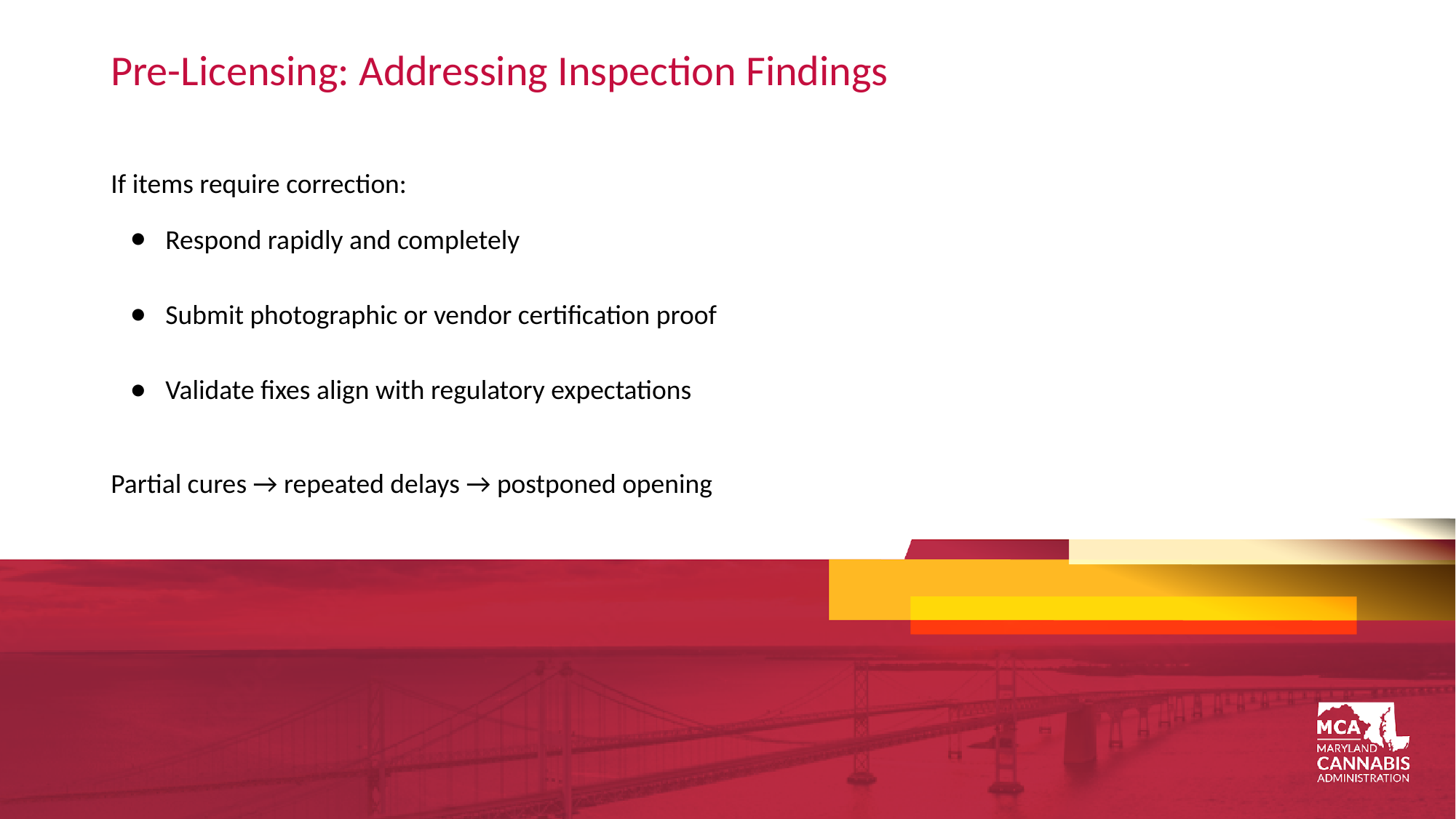

# Pre-Licensing: Addressing Inspection Findings
If items require correction:
Respond rapidly and completely
Submit photographic or vendor certification proof
Validate fixes align with regulatory expectations
Partial cures → repeated delays → postponed opening